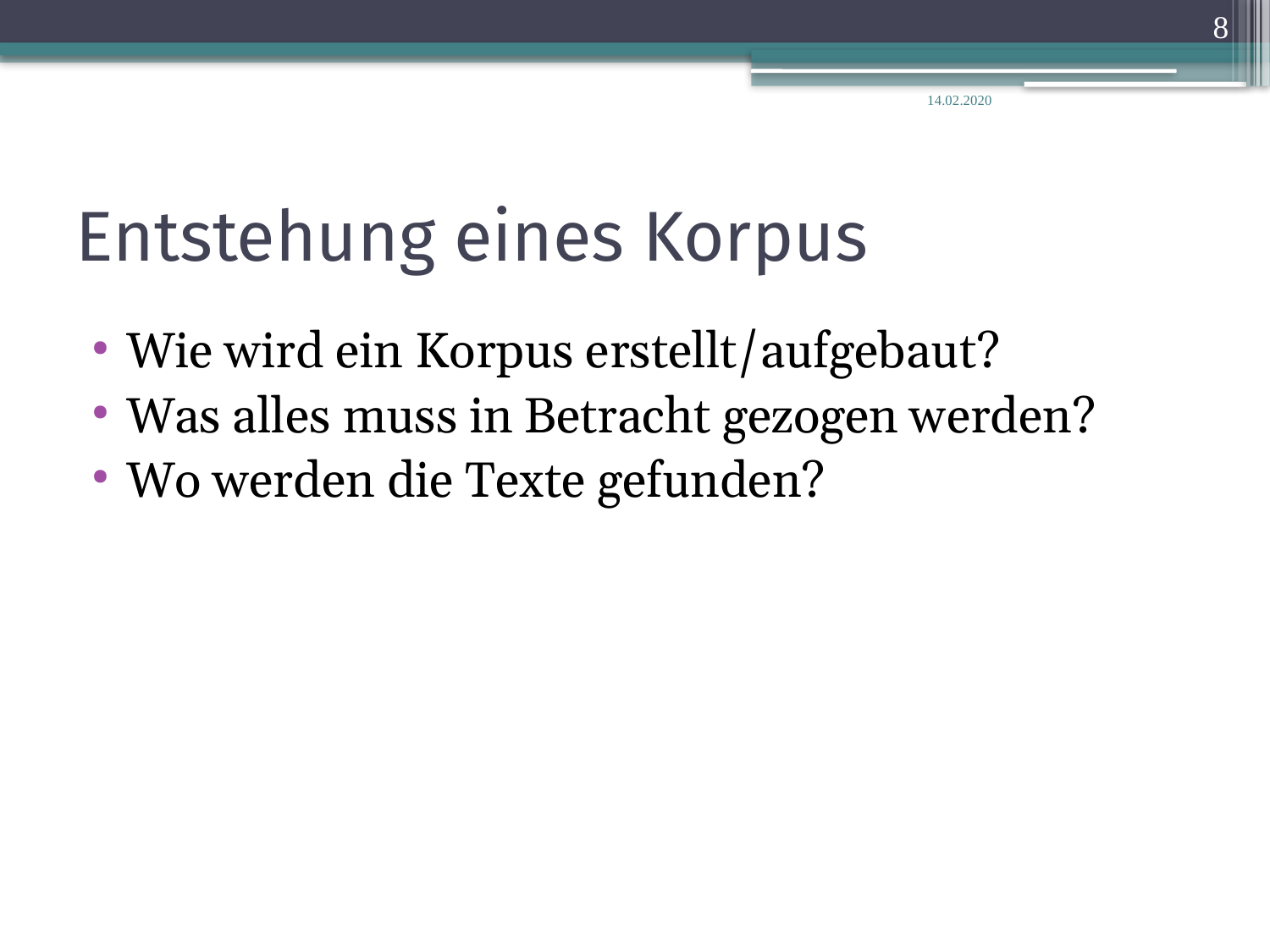

8
14.02.2020
# Entstehung eines Korpus
Wie wird ein Korpus erstellt/aufgebaut?
Was alles muss in Betracht gezogen werden?
Wo werden die Texte gefunden?